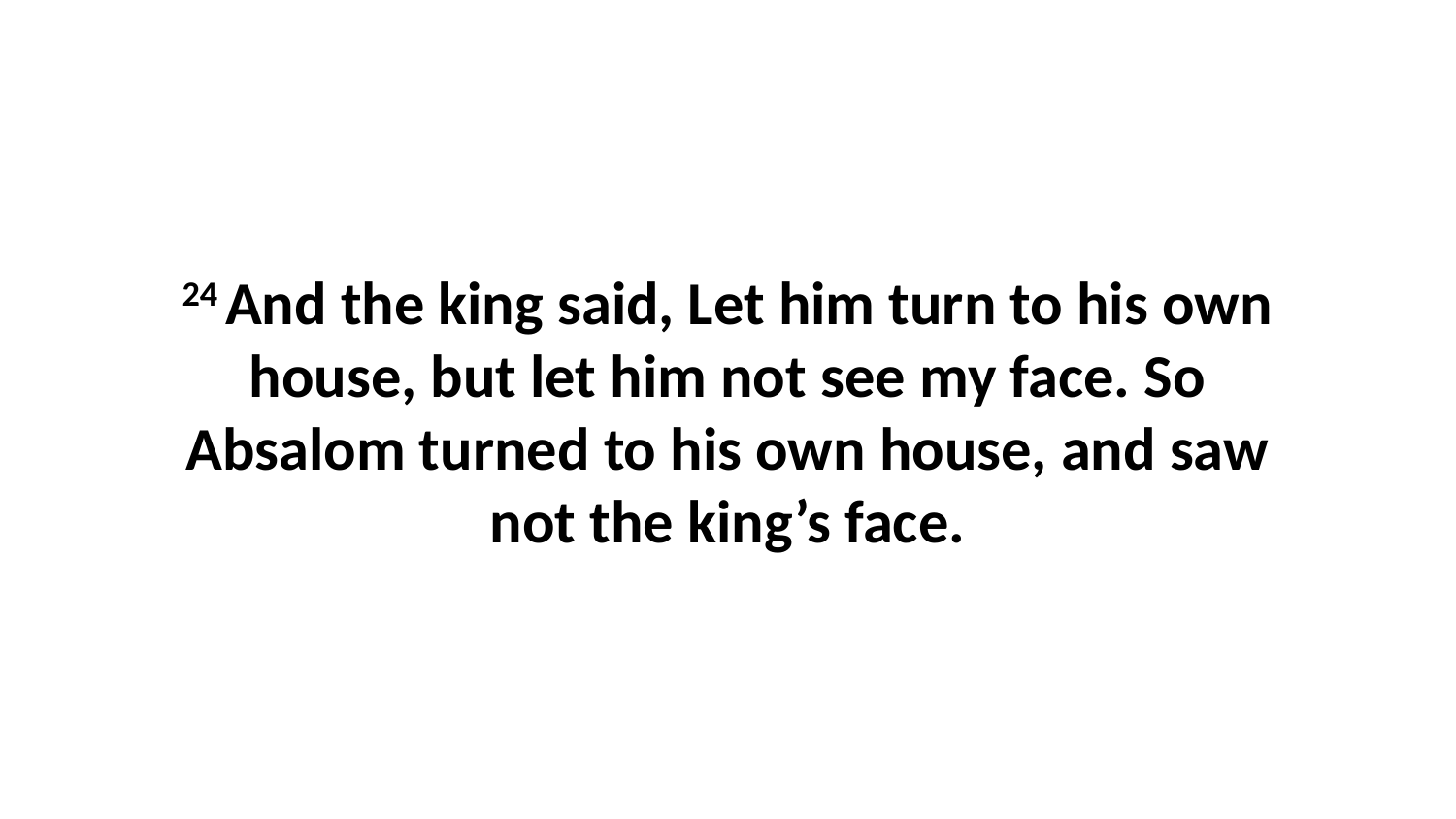

24 And the king said, Let him turn to his own house, but let him not see my face. So Absalom turned to his own house, and saw not the king’s face.